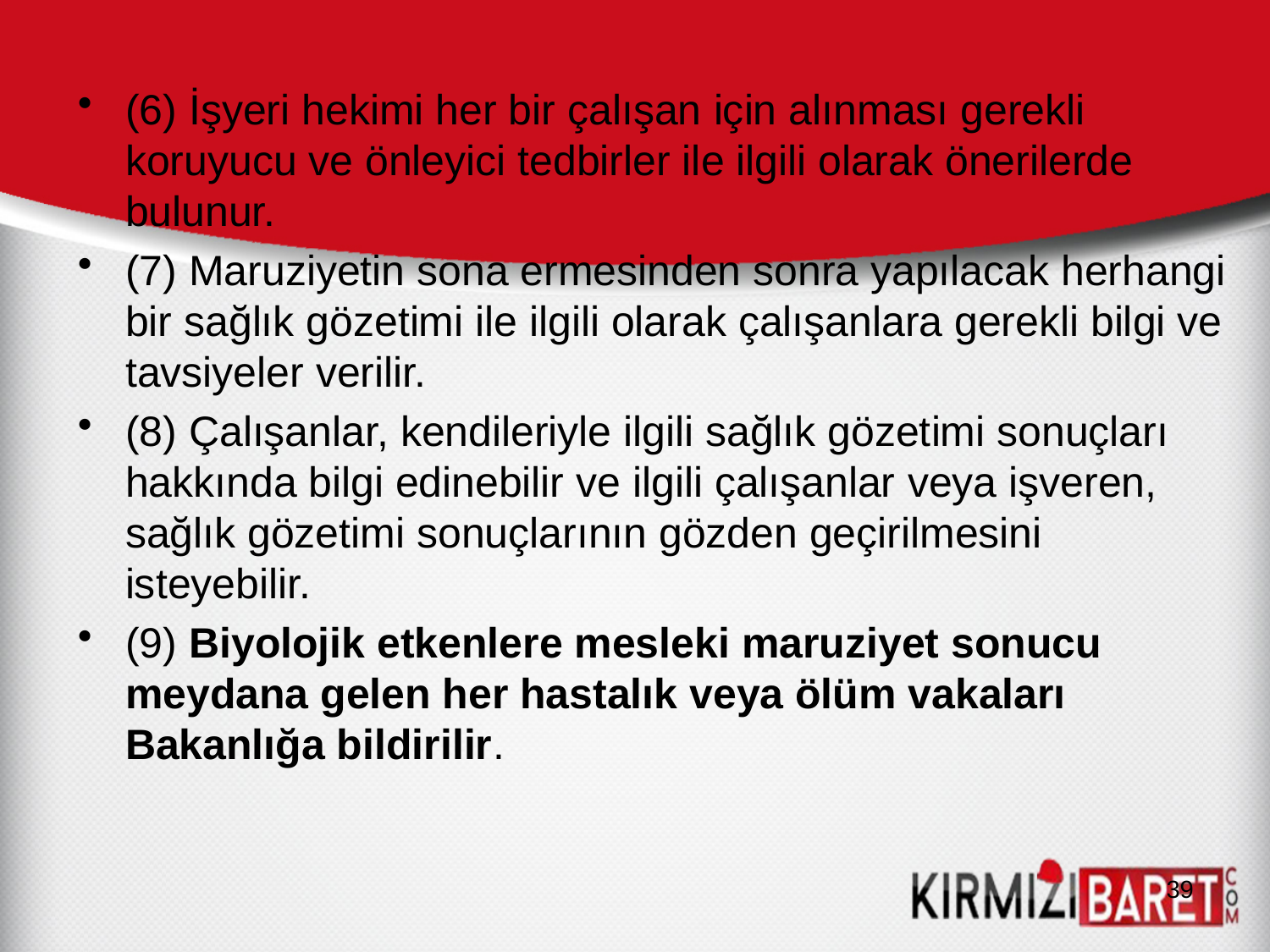

(6) İşyeri hekimi her bir çalışan için alınması gerekli koruyucu ve önleyici tedbirler ile ilgili olarak önerilerde bulunur.
(7) Maruziyetin sona ermesinden sonra yapılacak herhangi bir sağlık gözetimi ile ilgili olarak çalışanlara gerekli bilgi ve tavsiyeler verilir.
(8) Çalışanlar, kendileriyle ilgili sağlık gözetimi sonuçları hakkında bilgi edinebilir ve ilgili çalışanlar veya işveren, sağlık gözetimi sonuçlarının gözden geçirilmesini isteyebilir.
(9) Biyolojik etkenlere mesleki maruziyet sonucu meydana gelen her hastalık veya ölüm vakaları Bakanlığa bildirilir.

39